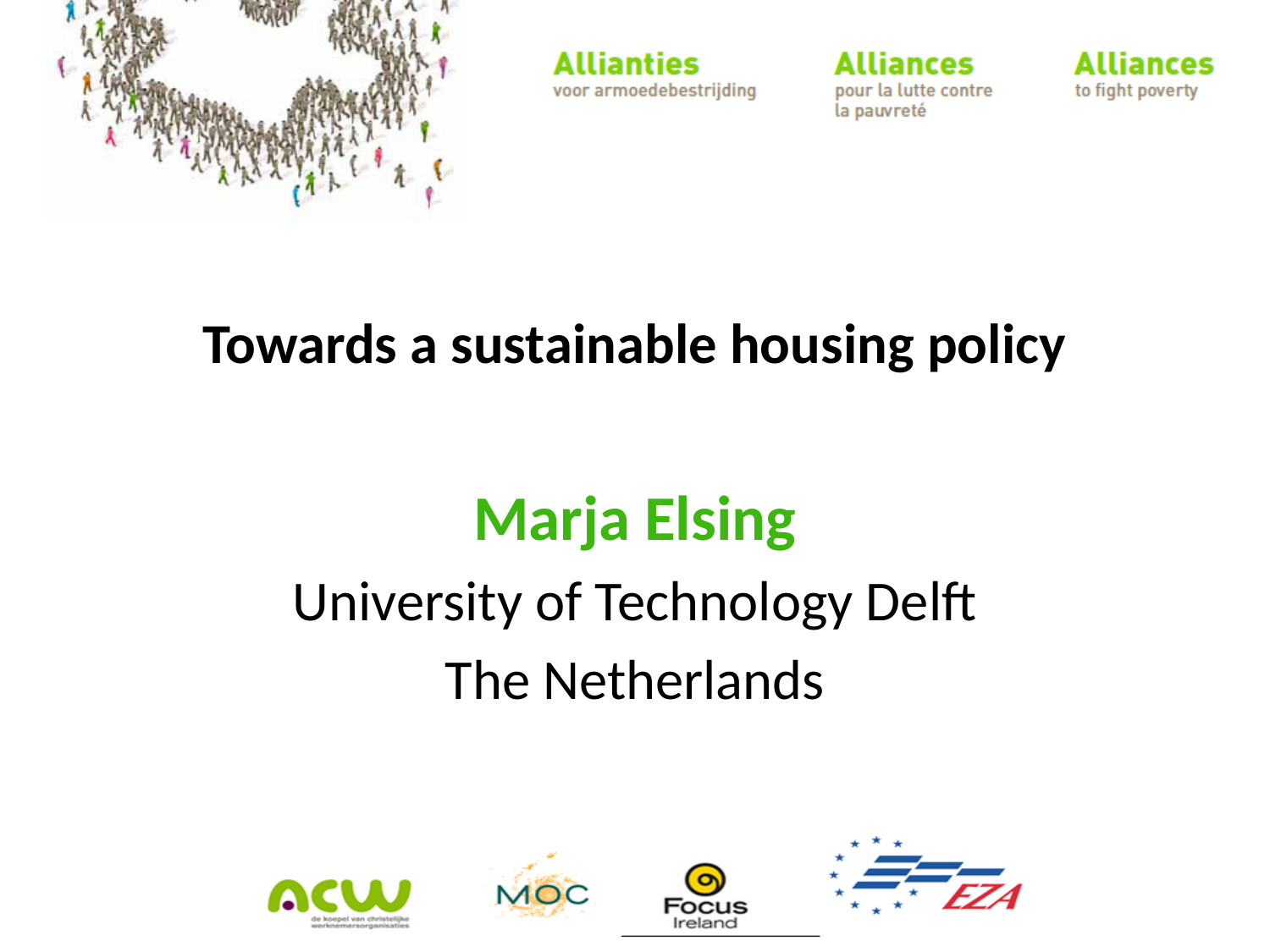

Towards a sustainable housing policy

Marja Elsing
University of Technology Delft
The Netherlands